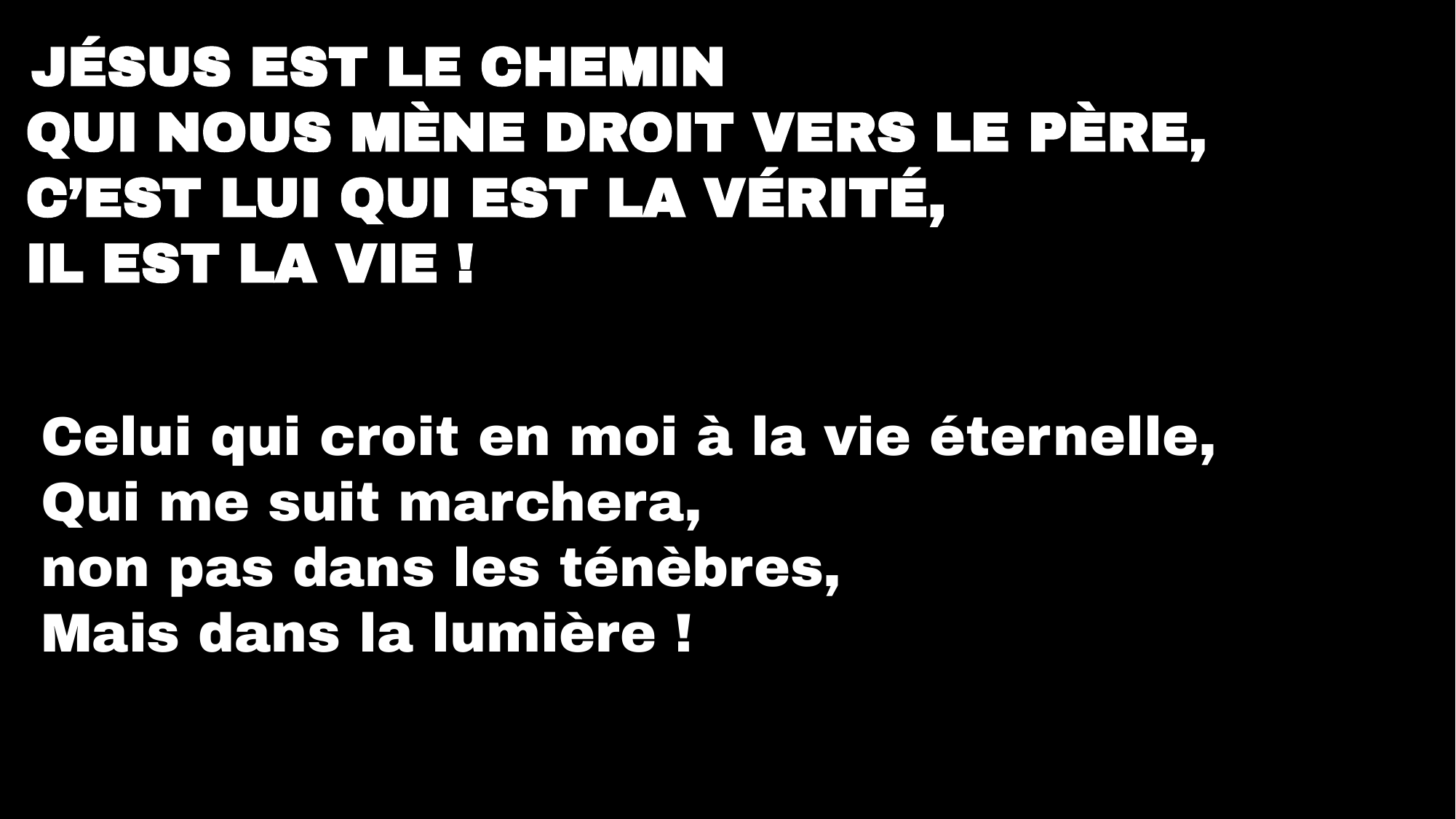

Jésus est le chemin
Qui nous mène droit vers le Père,
C’est lui qui est la vérité,
Il est la vie !
Celui qui croit en moi à la vie éternelle,
Qui me suit marchera,
non pas dans les ténèbres,
Mais dans la lumière !